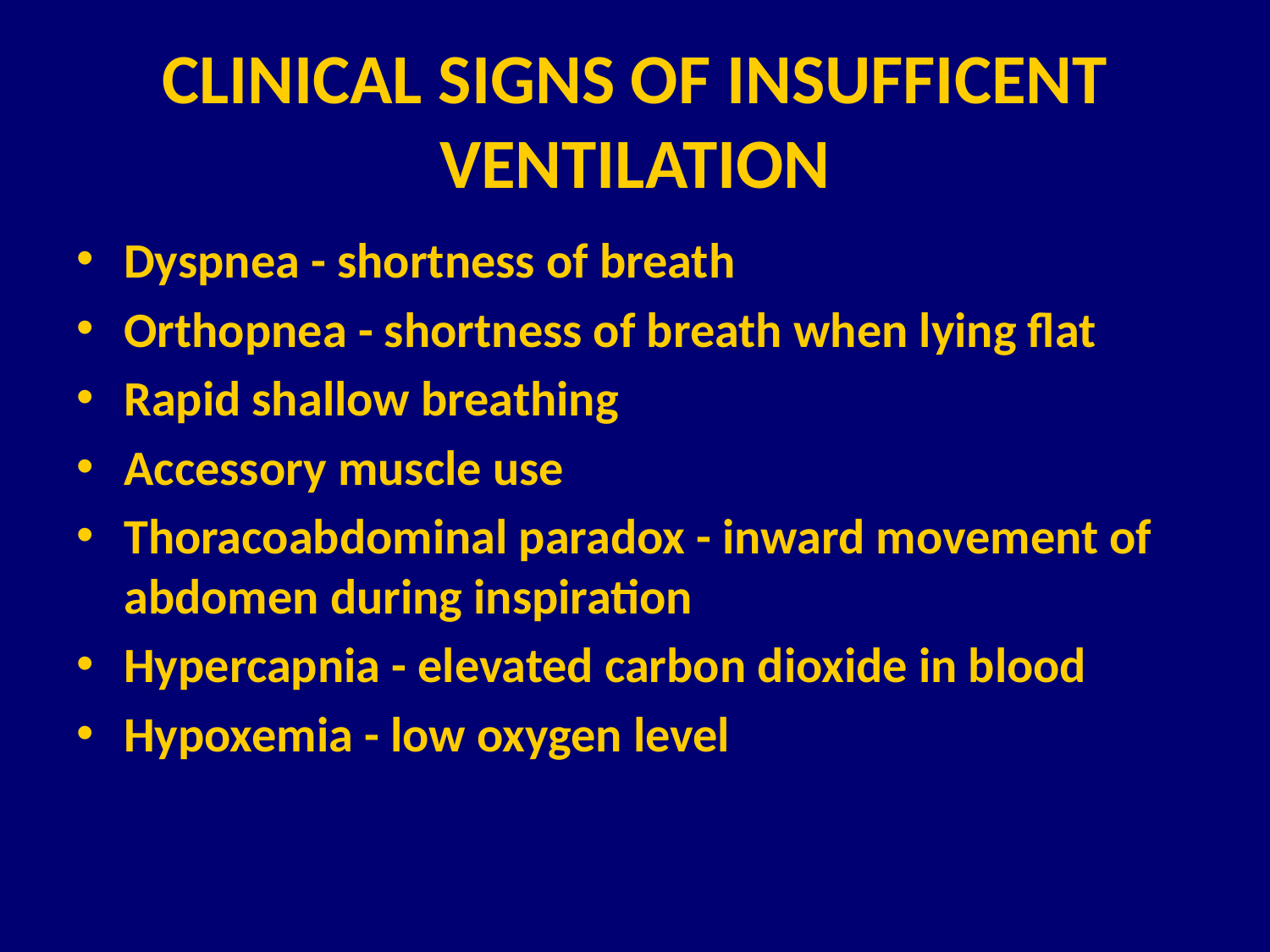

# CLINICAL SIGNS OF INSUFFICENT VENTILATION
Dyspnea - shortness of breath
Orthopnea - shortness of breath when lying flat
Rapid shallow breathing
Accessory muscle use
Thoracoabdominal paradox - inward movement of abdomen during inspiration
Hypercapnia - elevated carbon dioxide in blood
Hypoxemia - low oxygen level